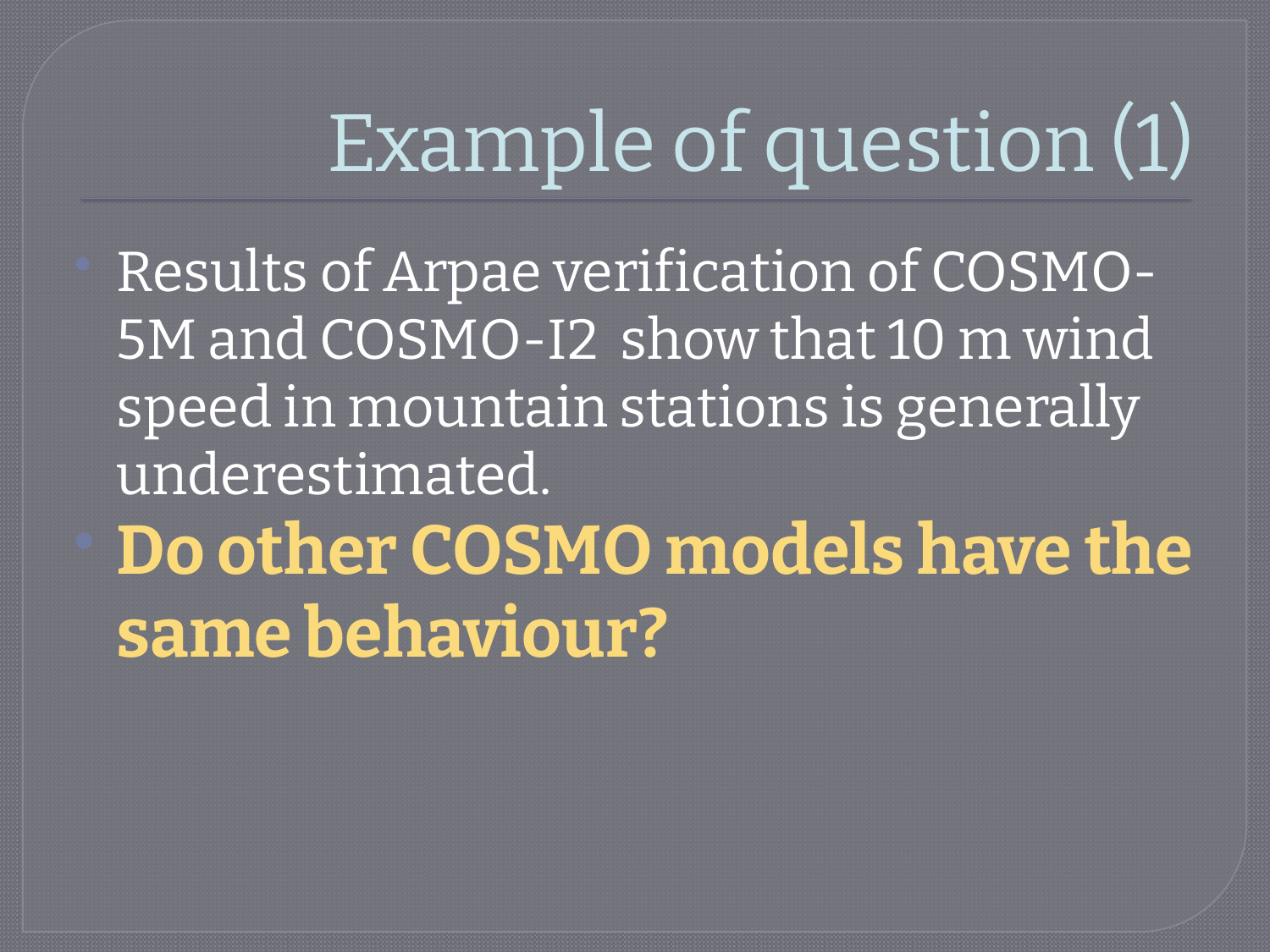

# Example of question (1)
Results of Arpae verification of COSMO-5M and COSMO-I2  show that 10 m wind speed in mountain stations is generally underestimated.
Do other COSMO models have the same behaviour?